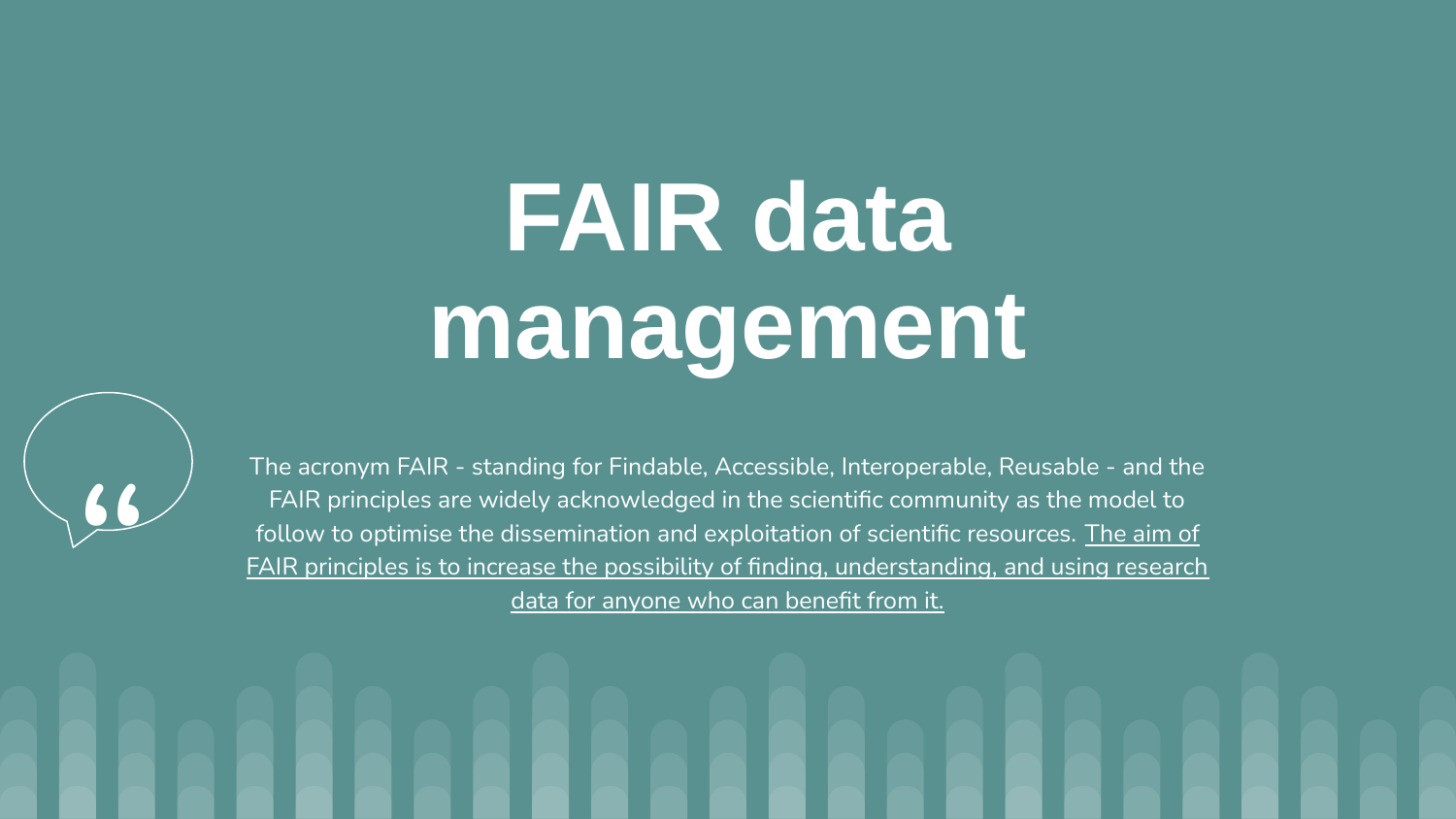

# FAIR data management
“

The acronym FAIR - standing for Findable, Accessible, Interoperable, Reusable - and the FAIR principles are widely acknowledged in the scientific community as the model to follow to optimise the dissemination and exploitation of scientific resources. The aim of FAIR principles is to increase the possibility of finding, understanding, and using research data for anyone who can benefit from it.